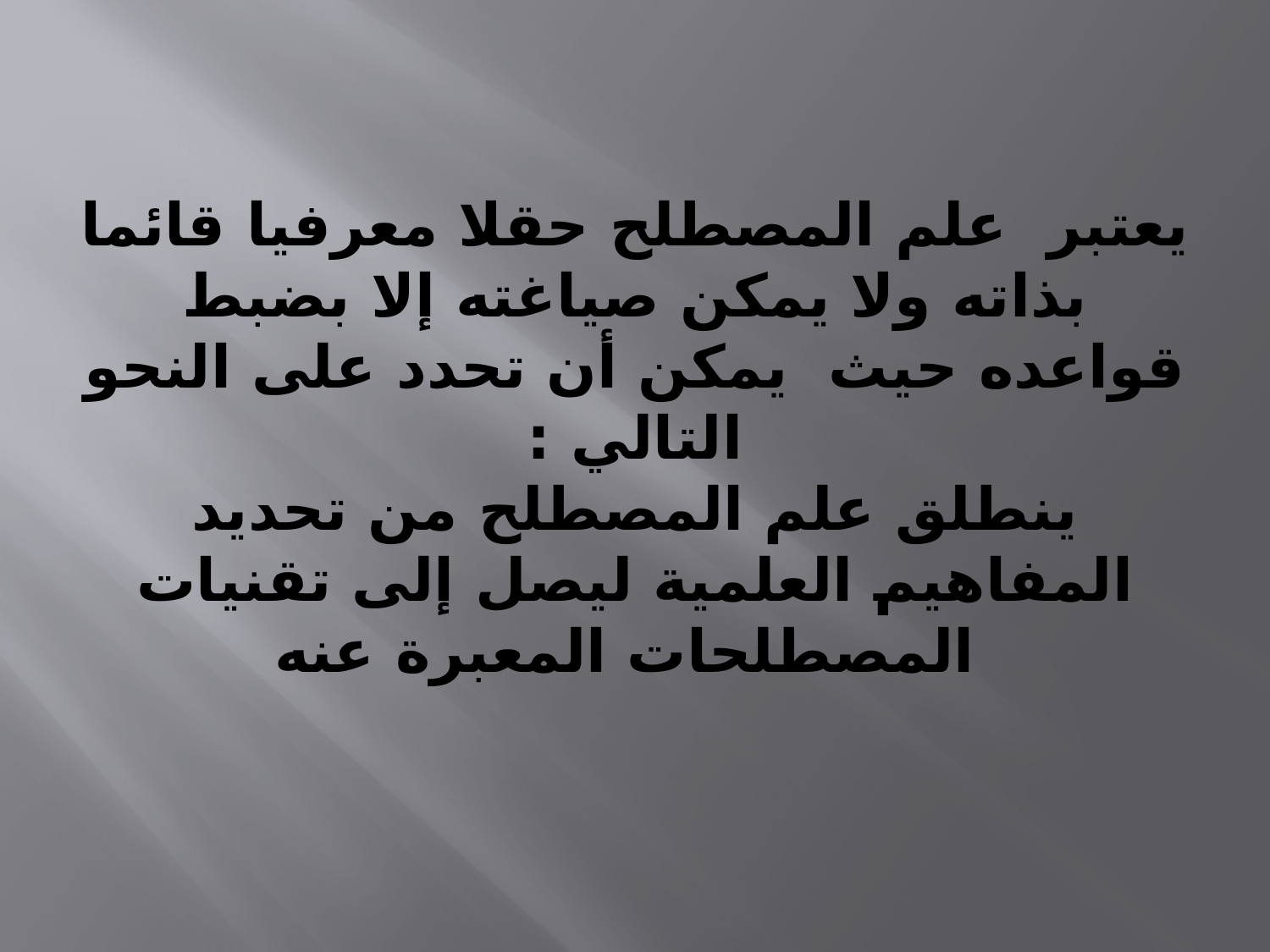

# يعتبر  علم المصطلح حقلا معرفيا قائما بذاته ولا يمكن صياغته إلا بضبط قواعده حيث  يمكن أن تحدد على النحو التالي : ينطلق علم المصطلح من تحديد المفاهيم العلمية ليصل إلى تقنيات المصطلحات المعبرة عنه